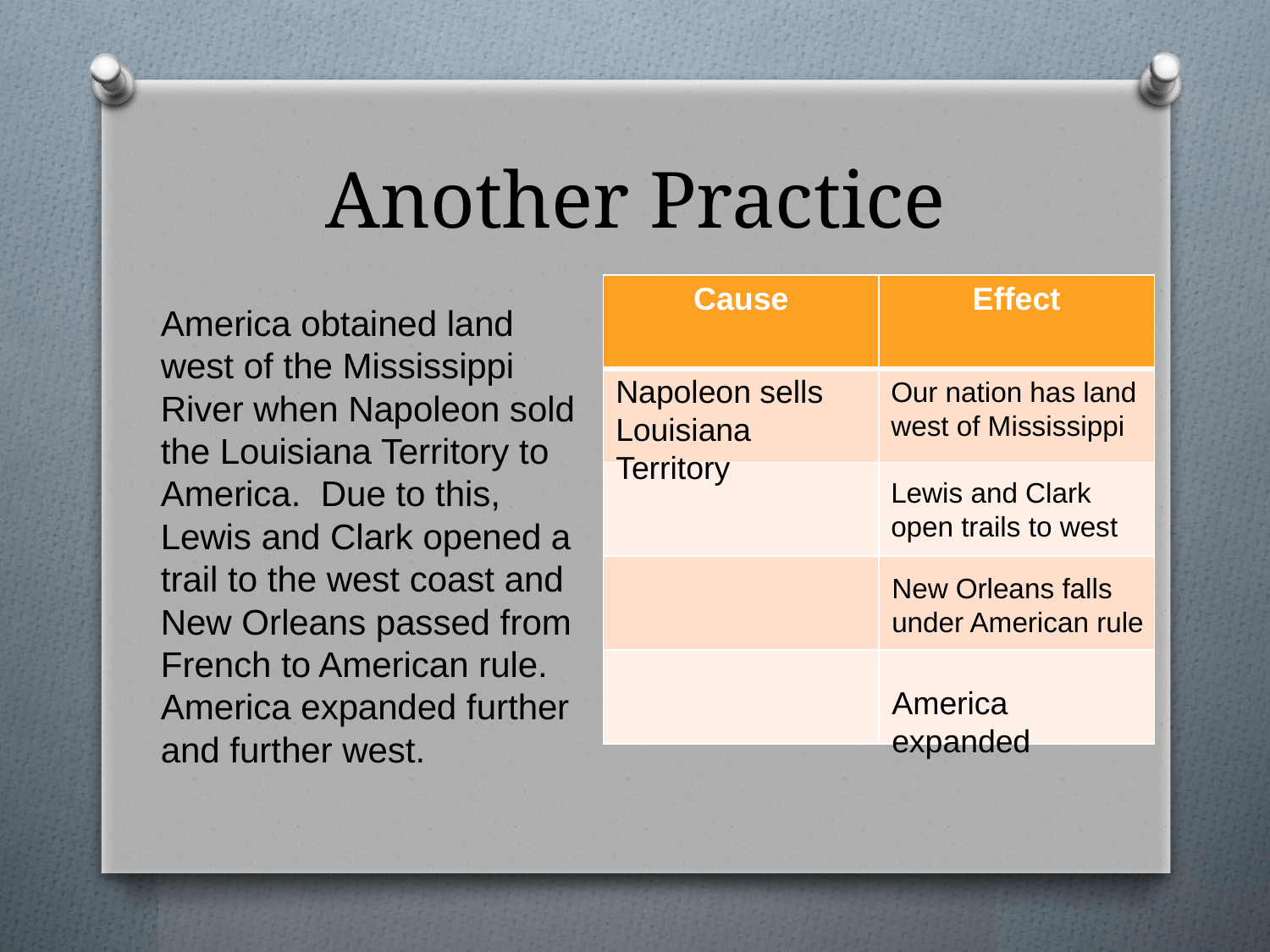

# Another Practice
| Cause | Effect |
| --- | --- |
|  |  |
|  |  |
|  |  |
|  |  |
America obtained land west of the Mississippi River when Napoleon sold the Louisiana Territory to America.  Due to this, Lewis and Clark opened a trail to the west coast and New Orleans passed from French to American rule.  America expanded further and further west.
Napoleon sells Louisiana Territory
Our nation has land west of Mississippi
Lewis and Clark
open trails to west
New Orleans falls
under American rule
America expanded